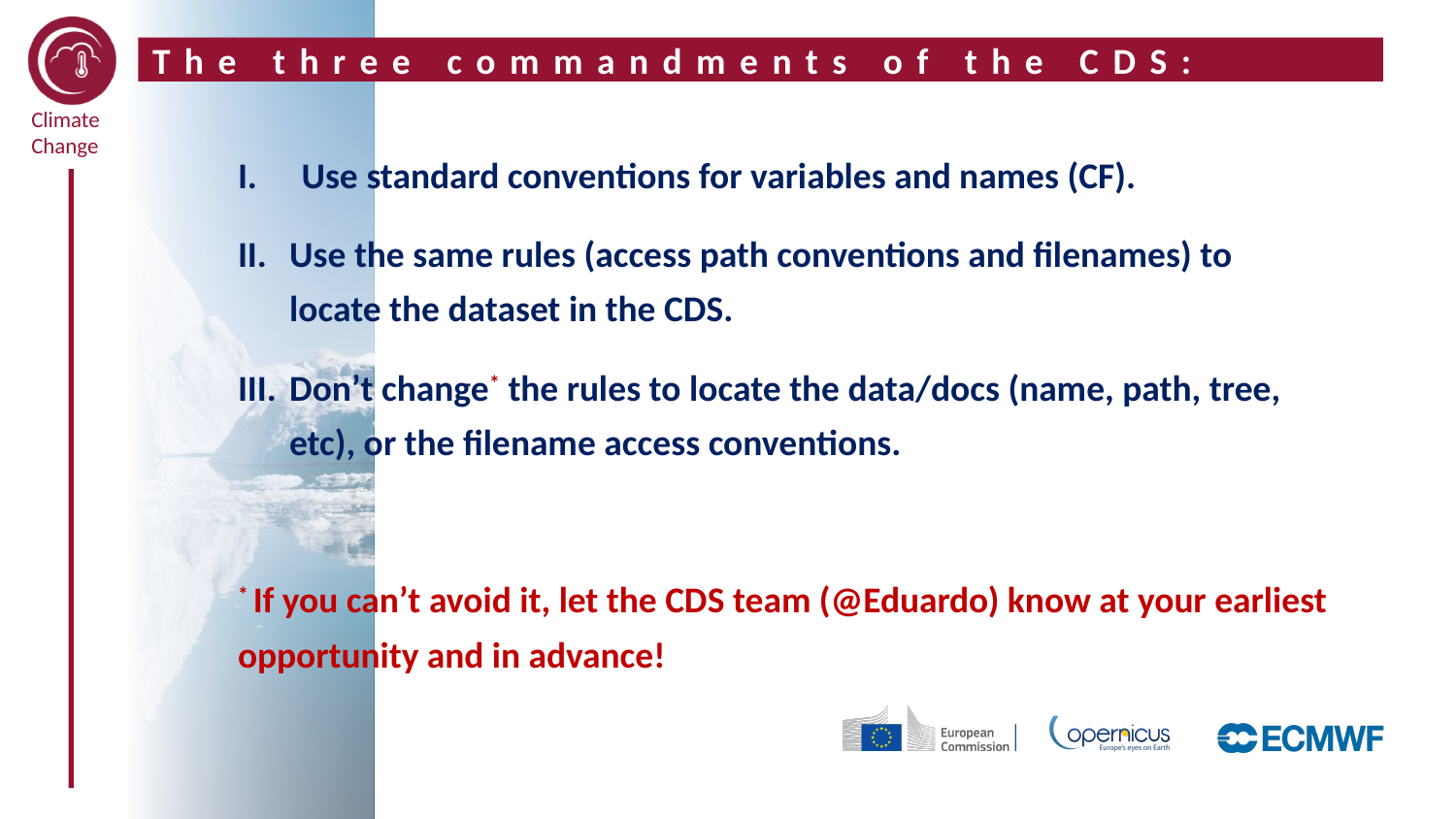

The three commandments of the CDS:
Use standard conventions for variables and names (CF).
Use the same rules (access path conventions and filenames) to locate the dataset in the CDS.
Don’t change* the rules to locate the data/docs (name, path, tree, etc), or the filename access conventions.

* If you can’t avoid it, let the CDS team (@Eduardo) know at your earliest opportunity and in advance!